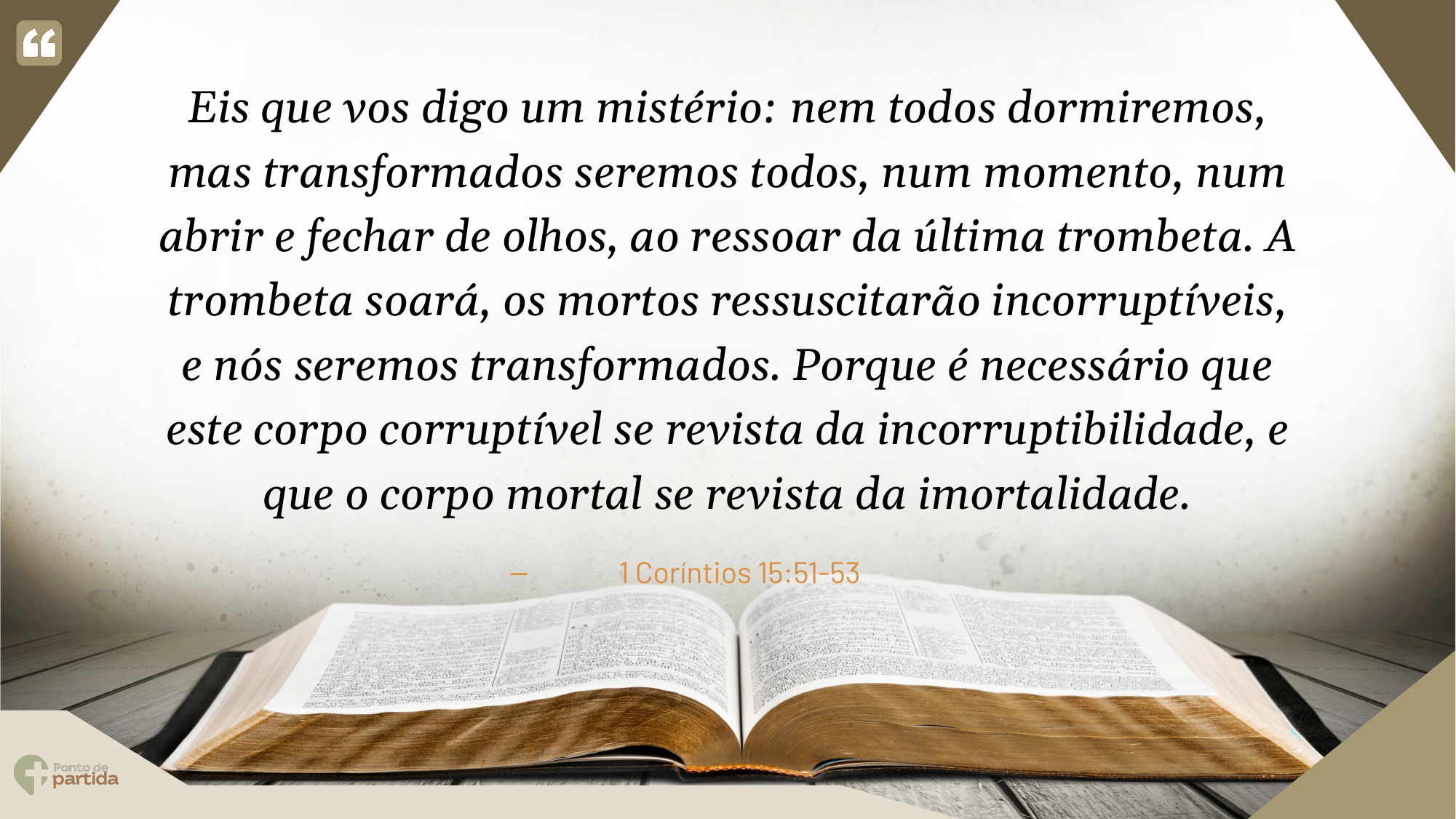

Eis que vos digo um mistério: nem todos dormiremos, mas transformados seremos todos, num momento, num abrir e fechar de olhos, ao ressoar da última trombeta. A trombeta soará, os mortos ressuscitarão incorruptíveis, e nós seremos transformados. Porque é necessário que este corpo corruptível se revista da incorruptibilidade, e que o corpo mortal se revista da imortalidade.
1 Coríntios 15:51-53